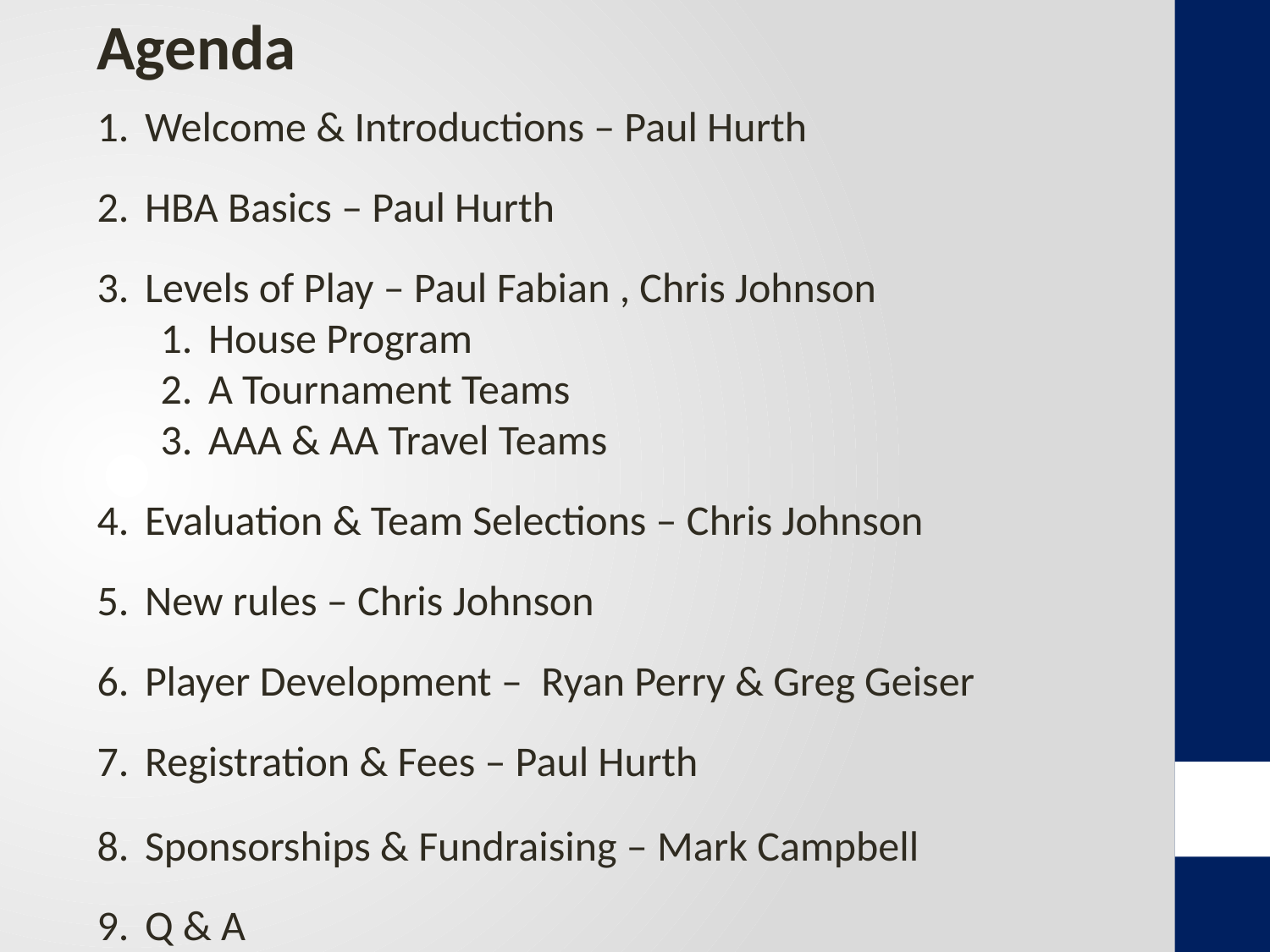

Agenda

Welcome & Introductions – Paul Hurth

HBA Basics – Paul Hurth

Levels of Play – Paul Fabian , Chris Johnson
House Program
A Tournament Teams
AAA & AA Travel Teams

Evaluation & Team Selections – Chris Johnson

New rules – Chris Johnson

Player Development –  Ryan Perry & Greg Geiser

Registration & Fees – Paul Hurth

Sponsorships & Fundraising – Mark Campbell

Q & A